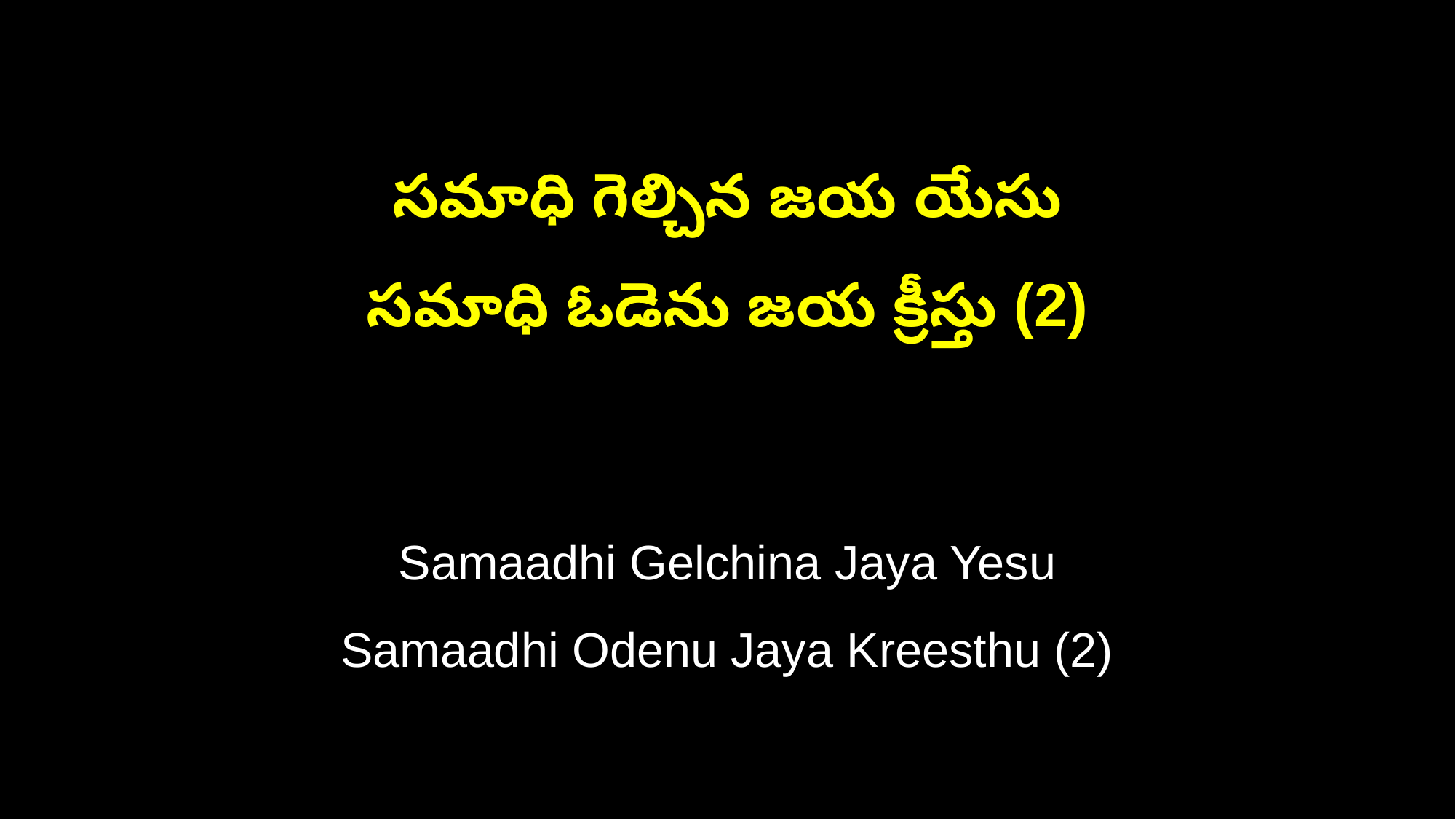

సమాధి గెల్చిన జయ యేసు
సమాధి ఓడెను జయ క్రీస్తు (2)
Samaadhi Gelchina Jaya Yesu
Samaadhi Odenu Jaya Kreesthu (2)